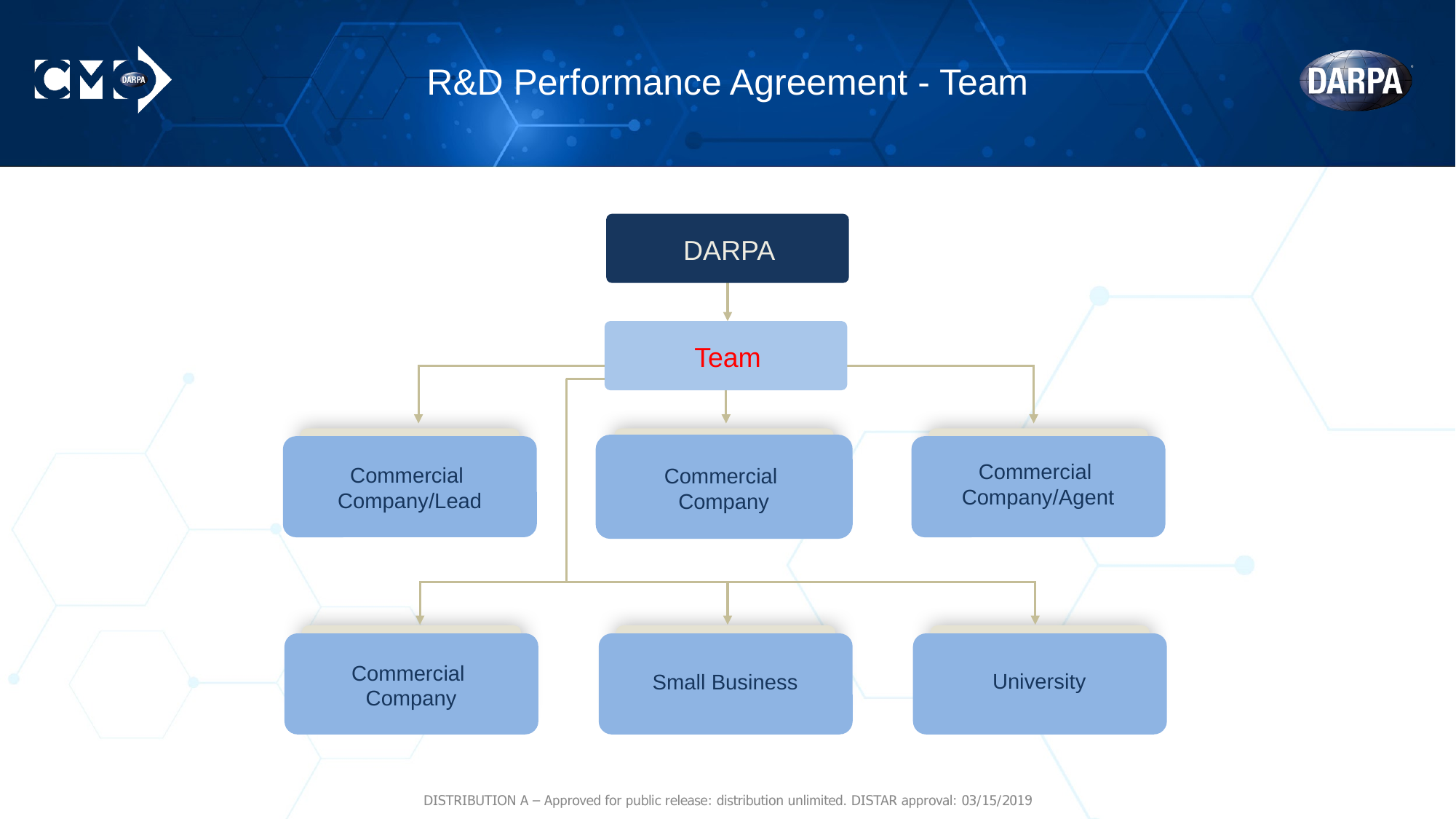

# R&D Performance Agreement - Team

DARPA

Team

Commercial
Company/Agent
Commercial
Company/Lead
Commercial
Company

Commercial
Company
University
Small Business
DISTRIBUTION A – Approved for public release: distribution unlimited. DISTAR approval: 03/15/2019